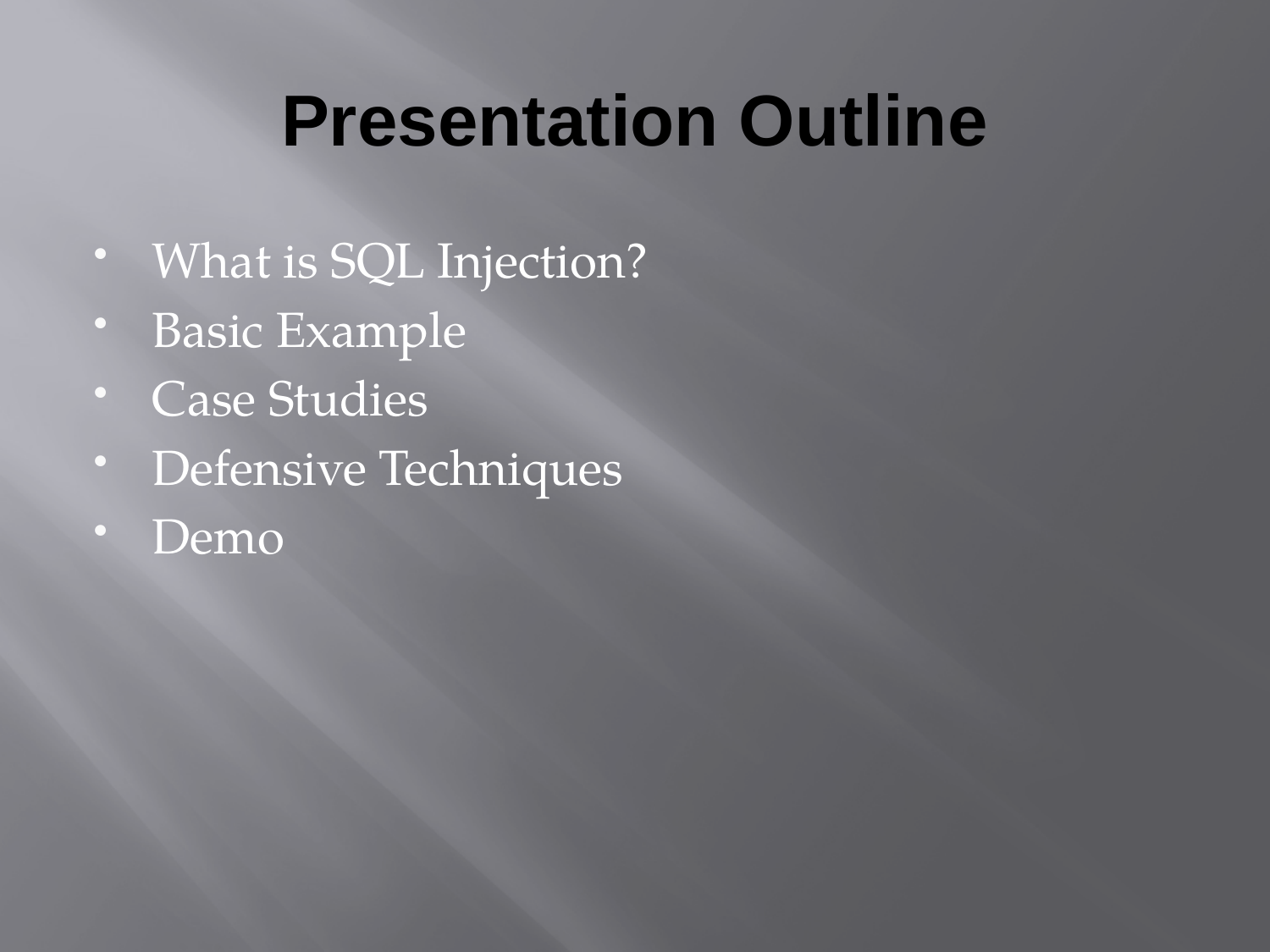

# Presentation Outline
What is SQL Injection?
Basic Example
Case Studies
Defensive Techniques
Demo